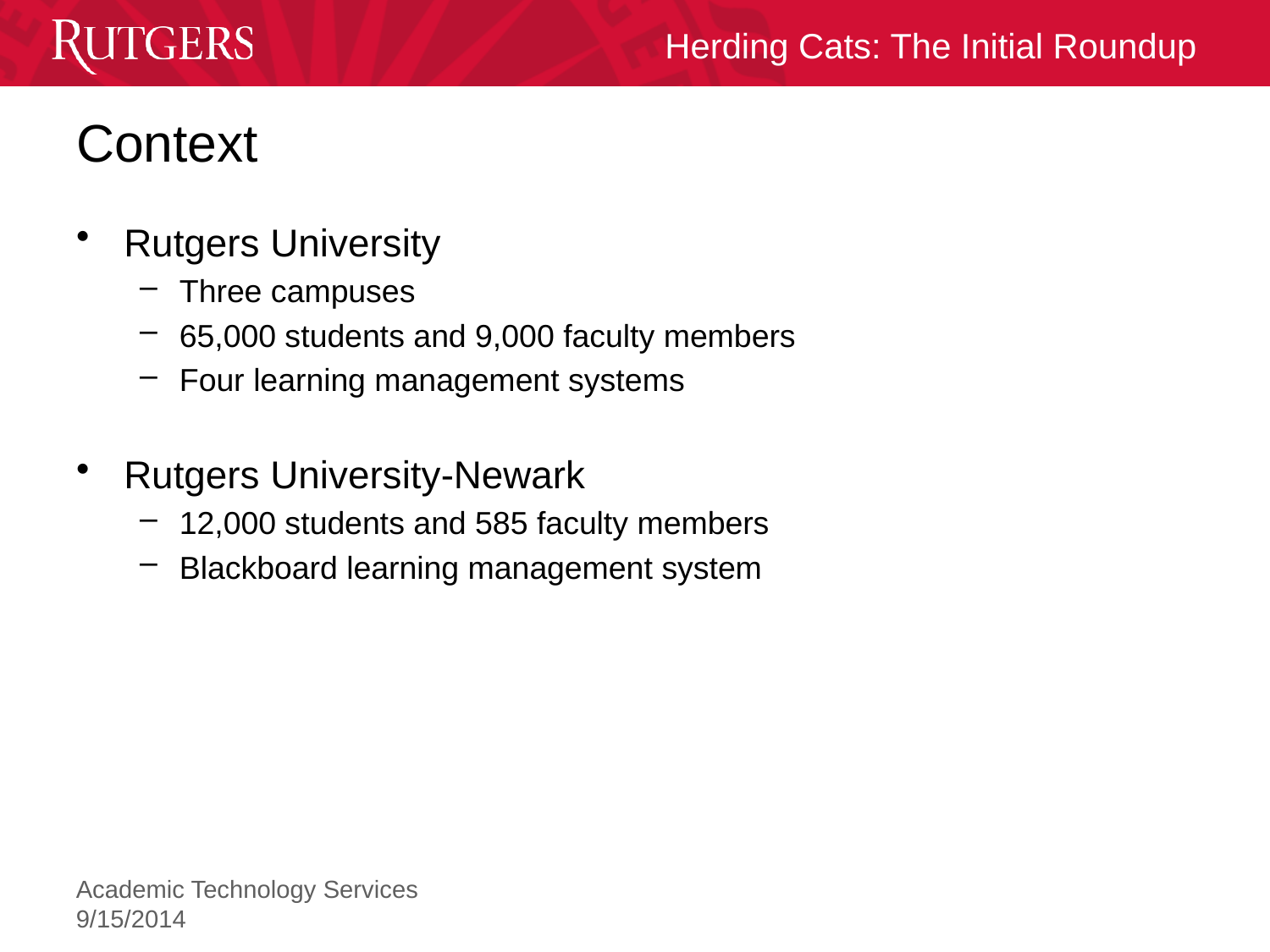

# Context
Rutgers University
Three campuses
65,000 students and 9,000 faculty members
Four learning management systems

Rutgers University-Newark
12,000 students and 585 faculty members
Blackboard learning management system